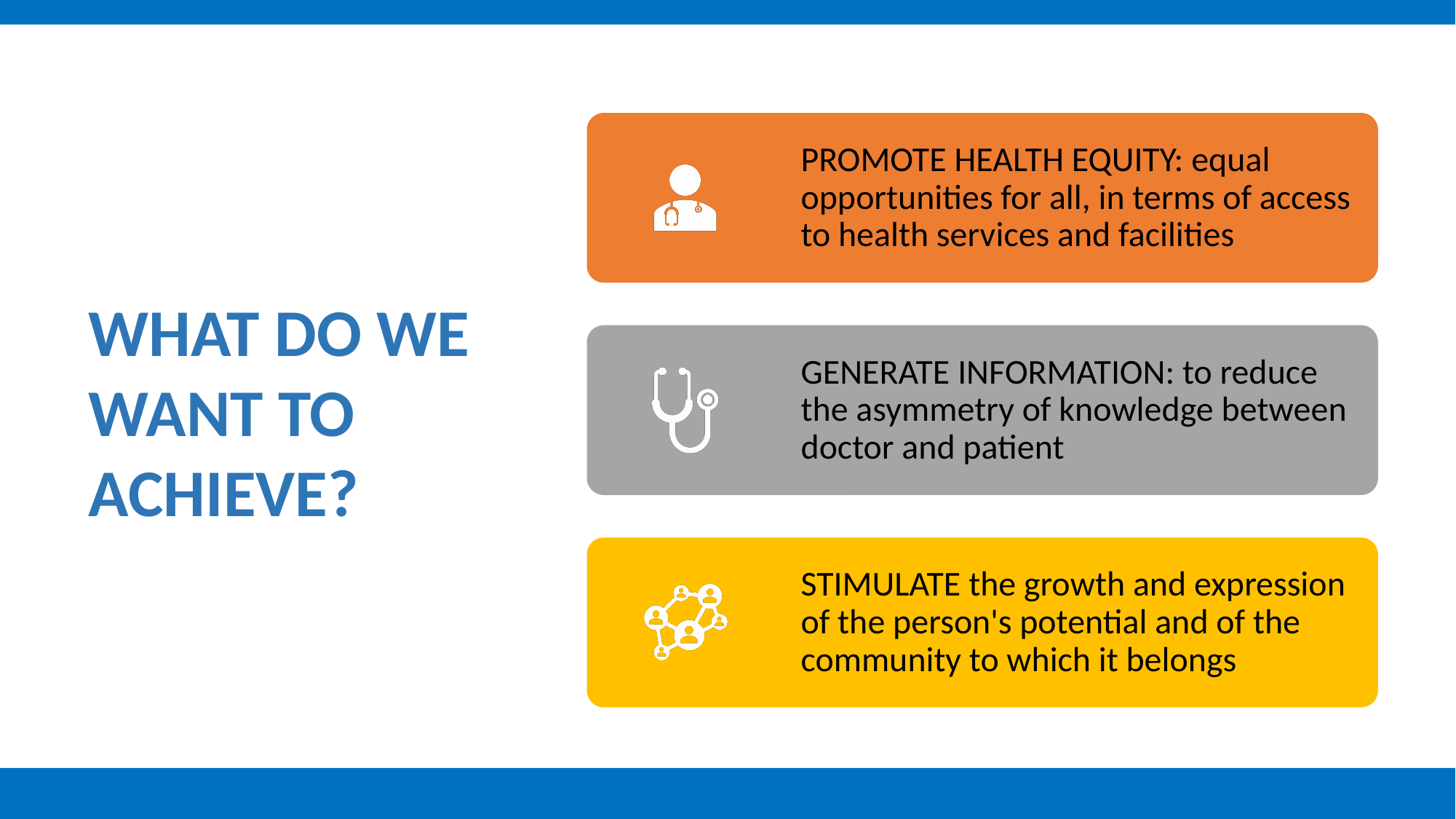

PROMOTE HEALTH EQUITY: equal opportunities for all, in terms of access to health services and facilities
GENERATE INFORMATION: to reduce the asymmetry of knowledge between doctor and patient
STIMULATE the growth and expression of the person's potential and of the community to which it belongs
WHAT DO WE WANT TO ACHIEVE?